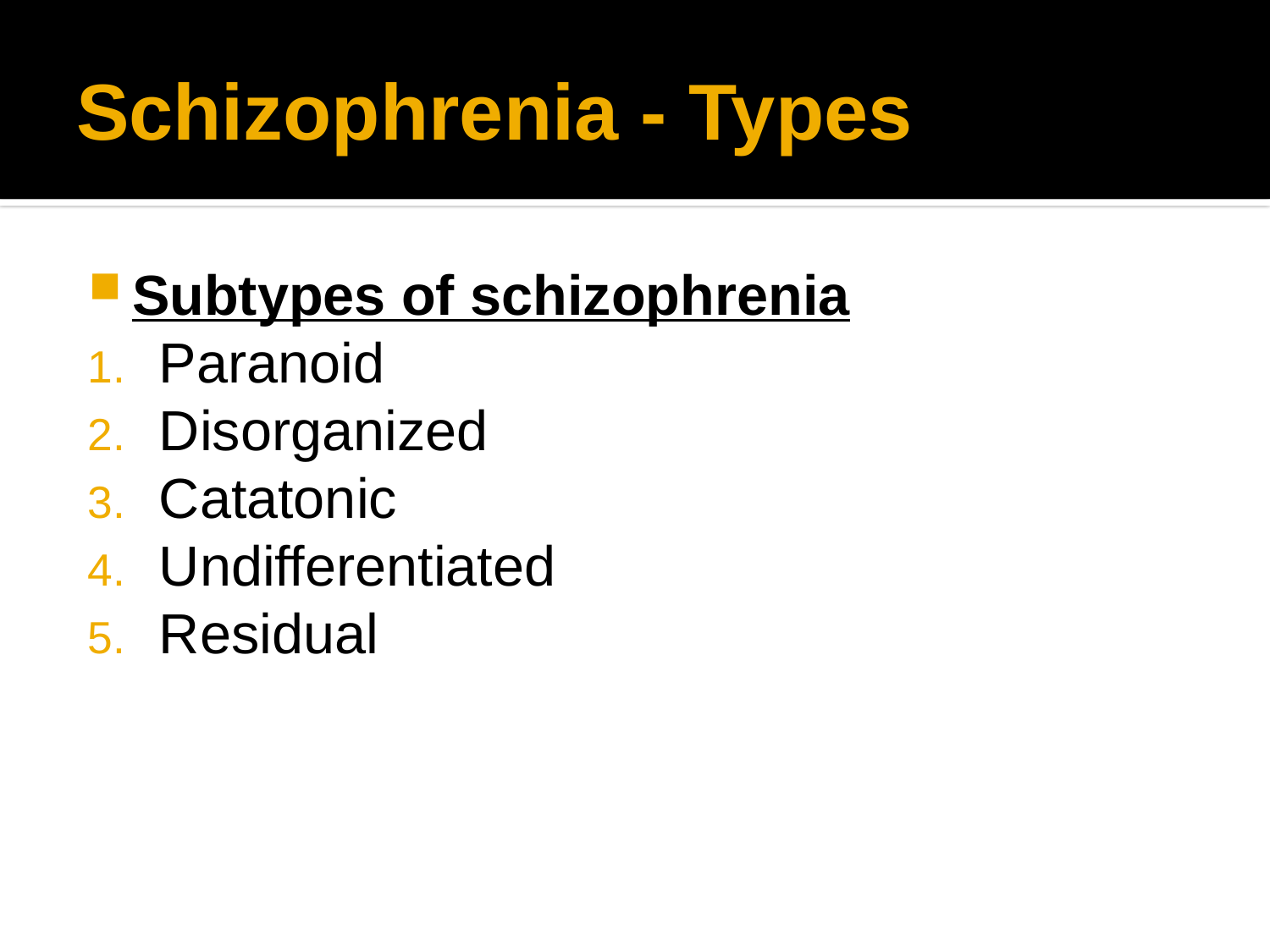

# Schizophrenia - Types
Subtypes of schizophrenia
Paranoid
Disorganized
Catatonic
Undifferentiated
Residual